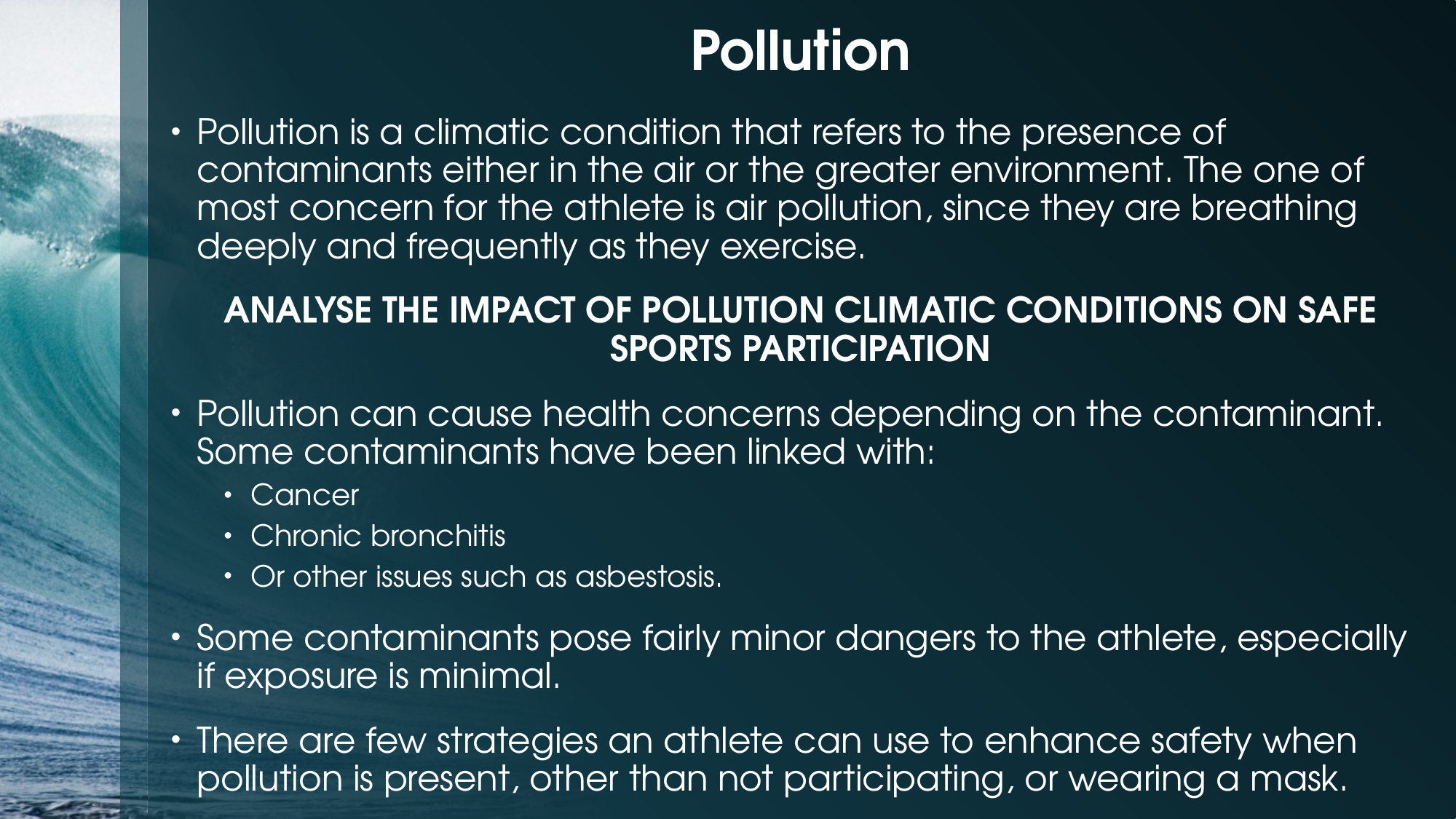

# Pollution
Pollution is a climatic condition that refers to the presence of contaminants either in the air or the greater environment. The one of most concern for the athlete is air pollution, since they are breathing deeply and frequently as they exercise.
ANALYSE THE IMPACT OF POLLUTION CLIMATIC CONDITIONS ON SAFE SPORTS PARTICIPATION
Pollution can cause health concerns depending on the contaminant. Some contaminants have been linked with:
Cancer
Chronic bronchitis
Or other issues such as asbestosis.
Some contaminants pose fairly minor dangers to the athlete, especially if exposure is minimal.
There are few strategies an athlete can use to enhance safety when pollution is present, other than not participating, or wearing a mask.